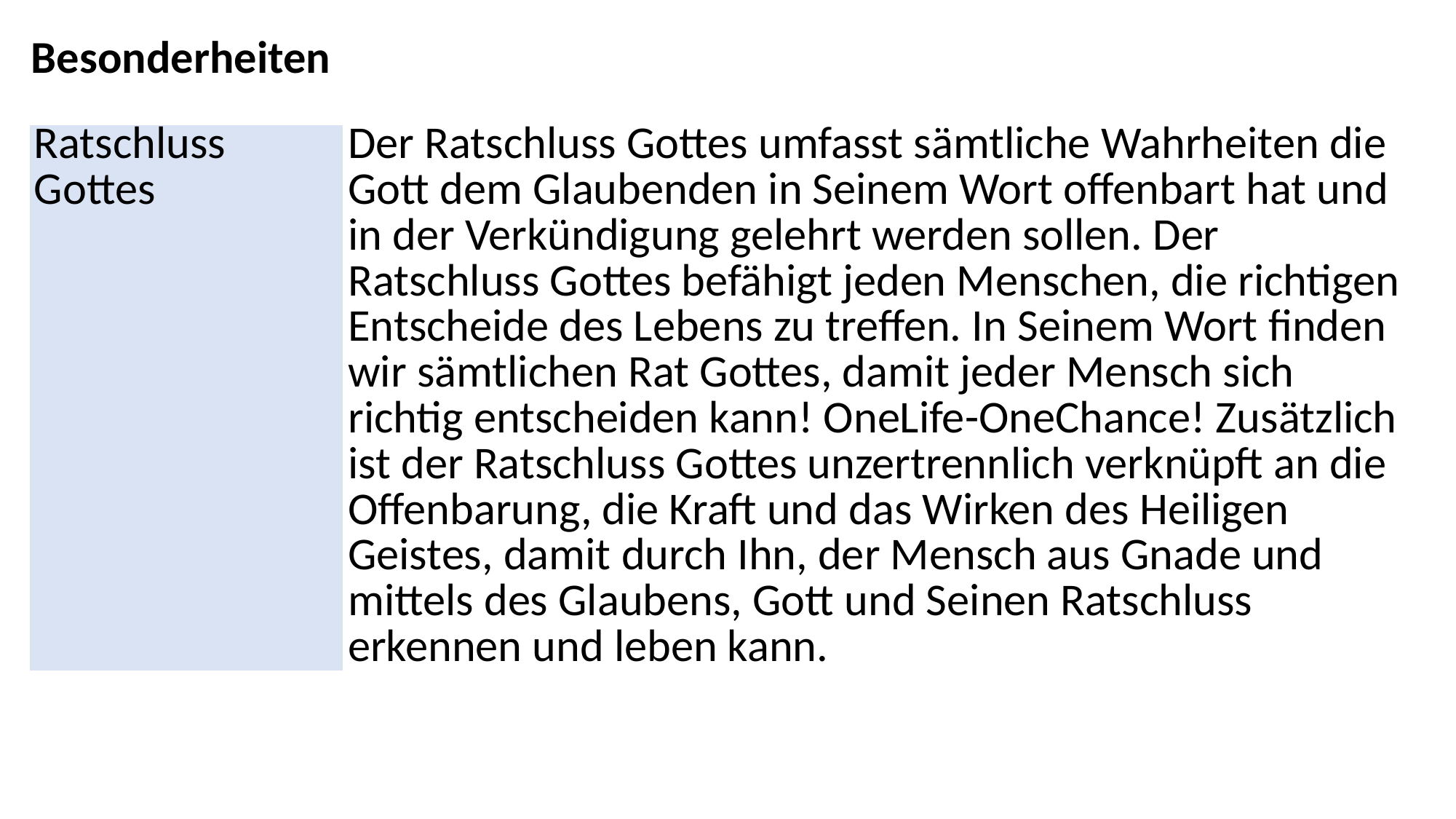

Besonderheiten
| Ratschluss Gottes | Der Ratschluss Gottes umfasst sämtliche Wahrheiten die Gott dem Glaubenden in Seinem Wort offenbart hat und in der Verkündigung gelehrt werden sollen. Der Ratschluss Gottes befähigt jeden Menschen, die richtigen Entscheide des Lebens zu treffen. In Seinem Wort finden wir sämtlichen Rat Gottes, damit jeder Mensch sich richtig entscheiden kann! OneLife-OneChance! Zusätzlich ist der Ratschluss Gottes unzertrennlich verknüpft an die Offenbarung, die Kraft und das Wirken des Heiligen Geistes, damit durch Ihn, der Mensch aus Gnade und mittels des Glaubens, Gott und Seinen Ratschluss erkennen und leben kann. |
| --- | --- |